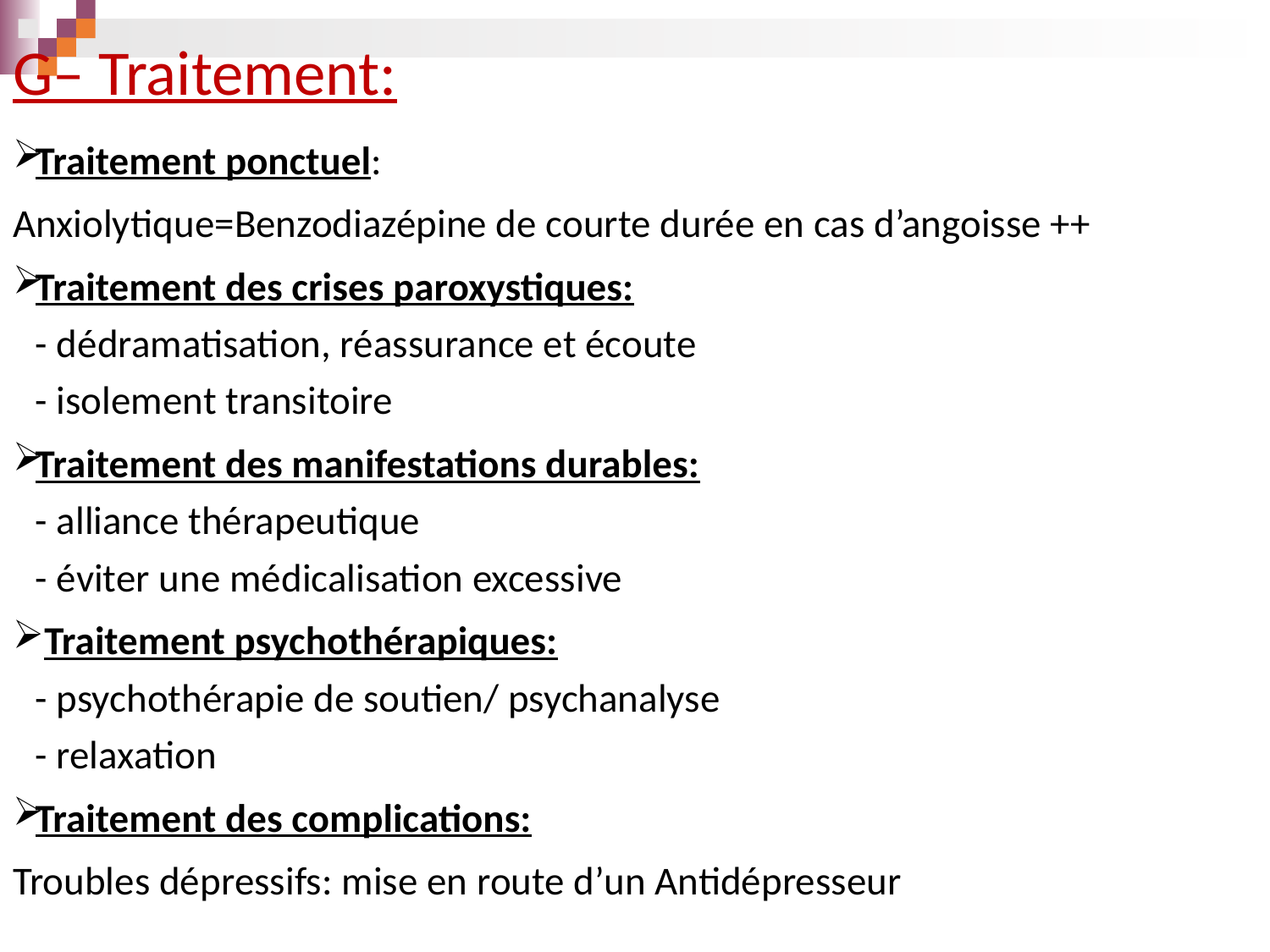

# G– Traitement:
Traitement ponctuel:
Anxiolytique=Benzodiazépine de courte durée en cas d’angoisse ++
Traitement des crises paroxystiques:
- dédramatisation, réassurance et écoute
- isolement transitoire
Traitement des manifestations durables:
- alliance thérapeutique
- éviter une médicalisation excessive
 Traitement psychothérapiques:
- psychothérapie de soutien/ psychanalyse
- relaxation
Traitement des complications:
Troubles dépressifs: mise en route d’un Antidépresseur